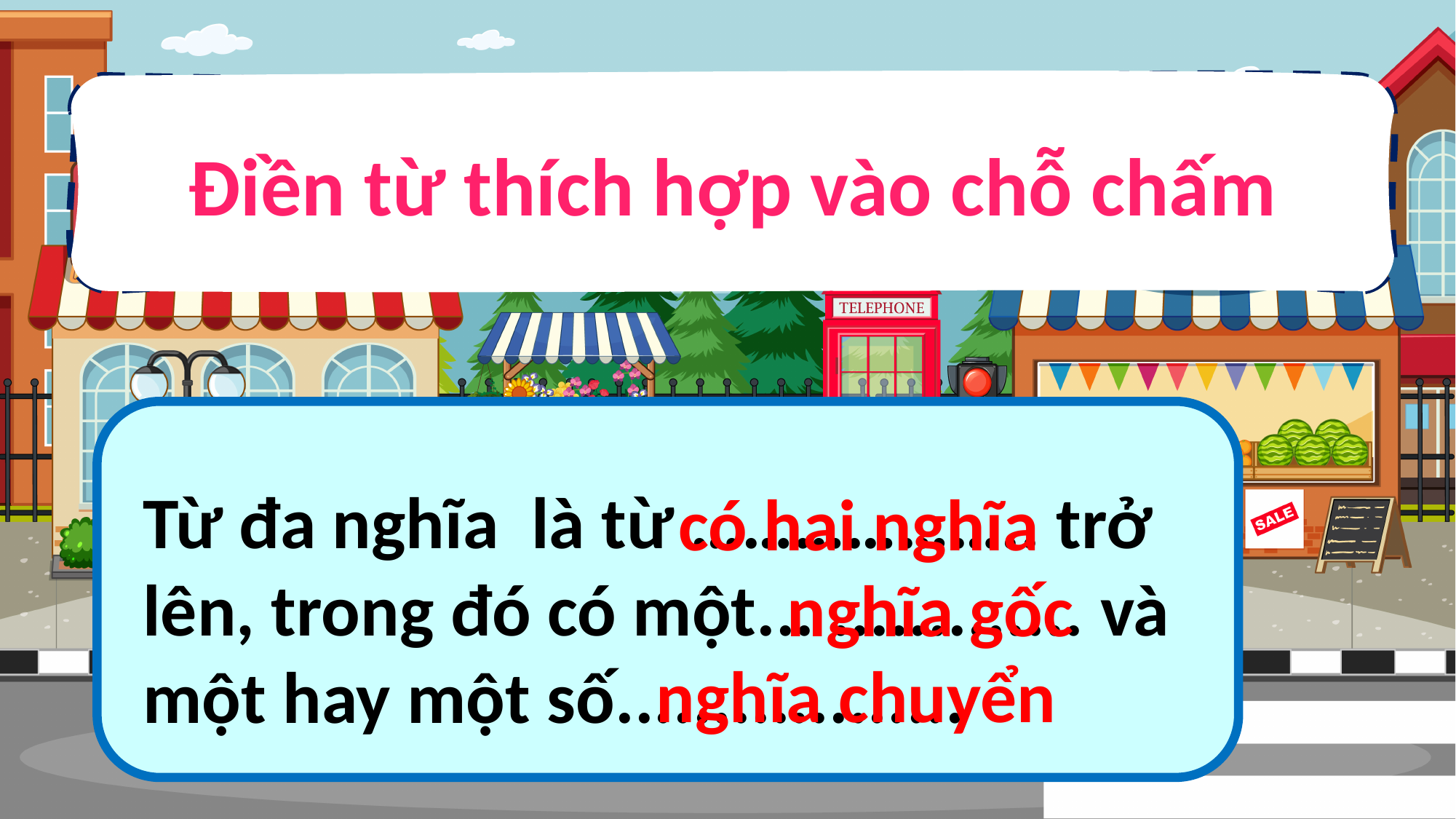

Điền từ thích hợp vào chỗ chấm

Từ đa nghĩa  là từ ……………….. trở lên, trong đó có một... ............. và một hay một số..................
có hai nghĩa
nghĩa gốc
nghĩa chuyển